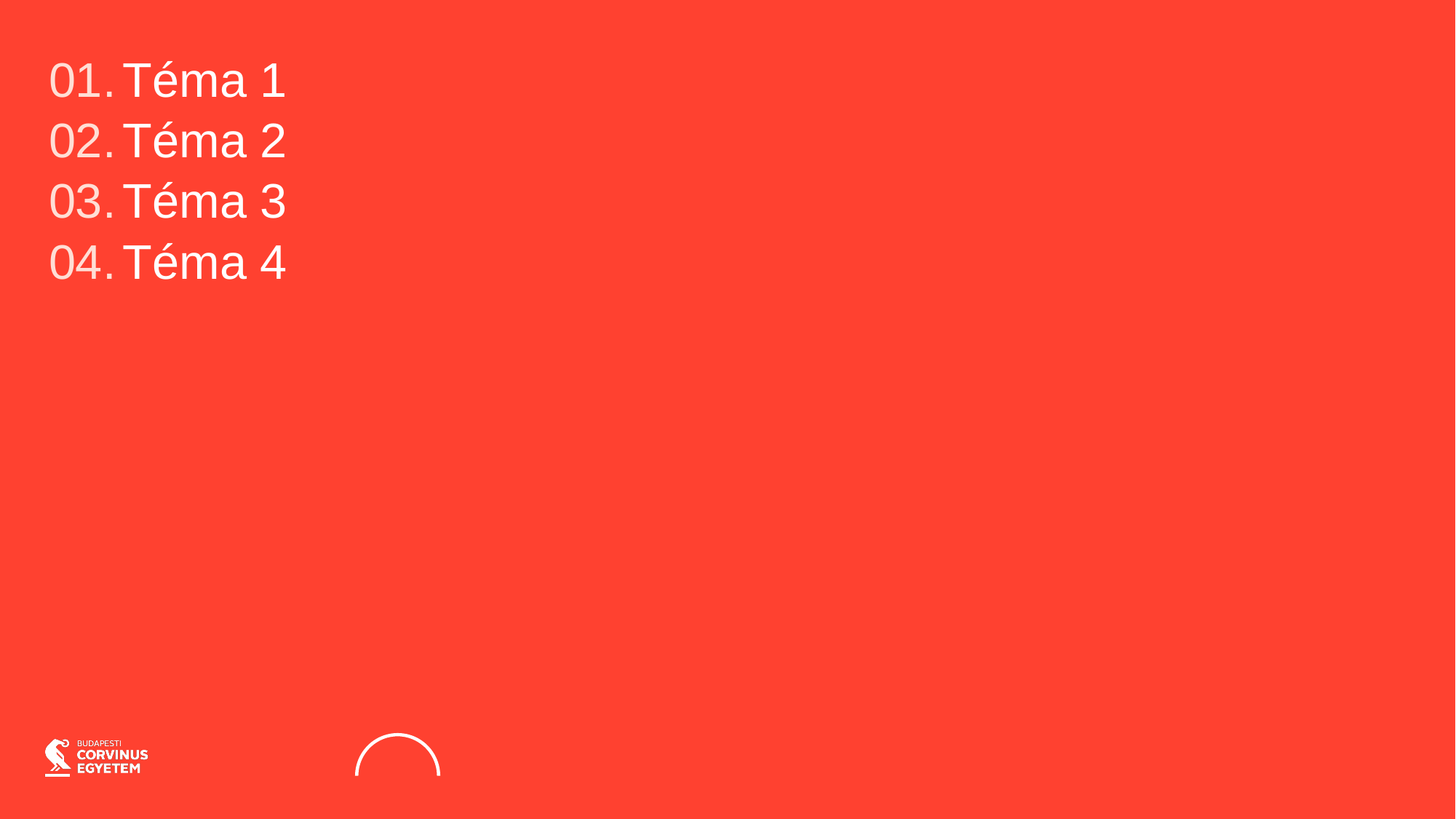

01.
02.
03.
04.
Téma 1
Téma 2
Téma 3
Téma 4